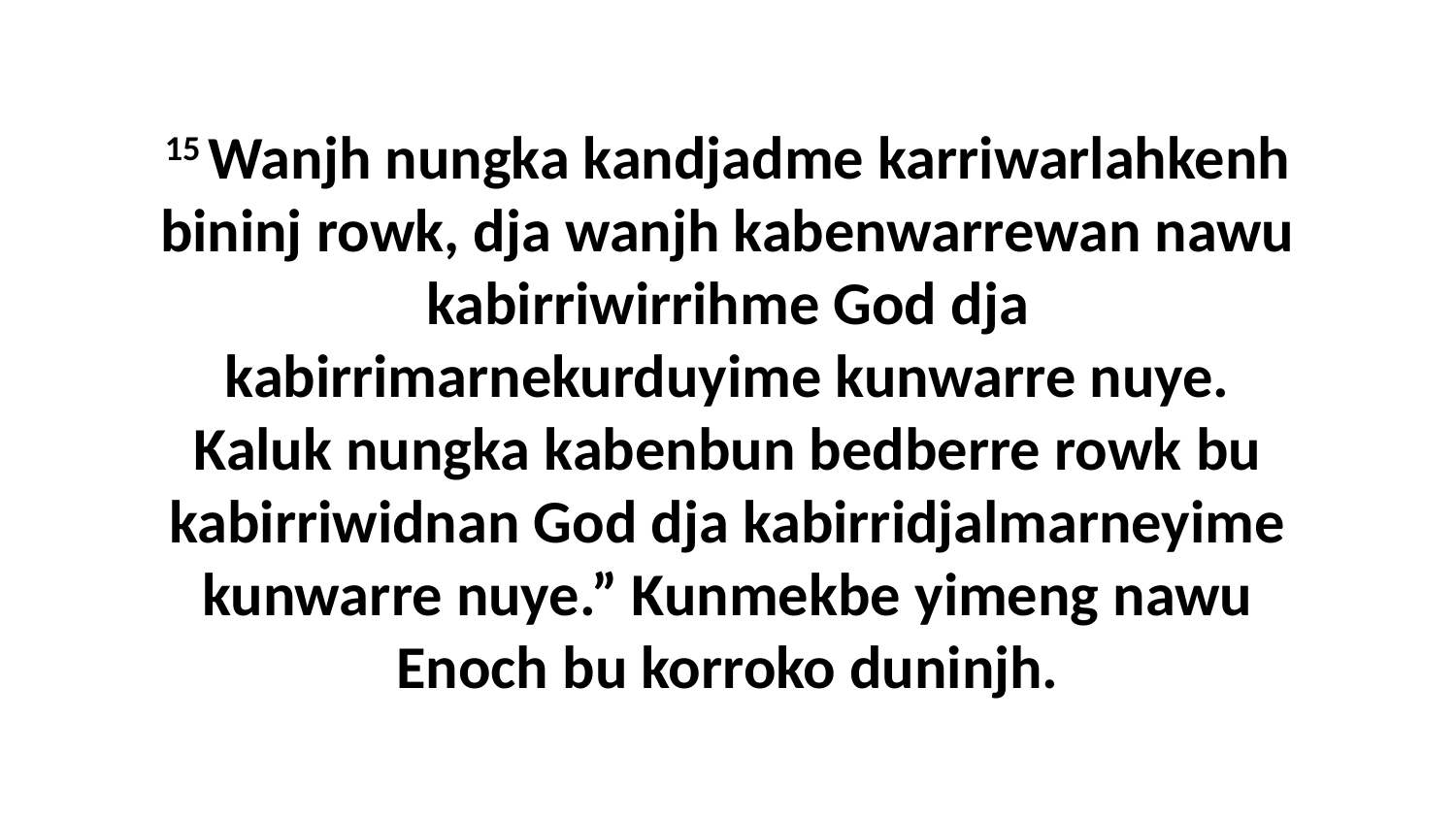

15 Wanjh nungka kandjadme karriwarlahkenh bininj rowk, dja wanjh kabenwarrewan nawu kabirriwirrihme God dja kabirrimarnekurduyime kunwarre nuye. Kaluk nungka kabenbun bedberre rowk bu kabirriwidnan God dja kabirridjalmarneyime kunwarre nuye.” Kunmekbe yimeng nawu Enoch bu korroko duninjh.